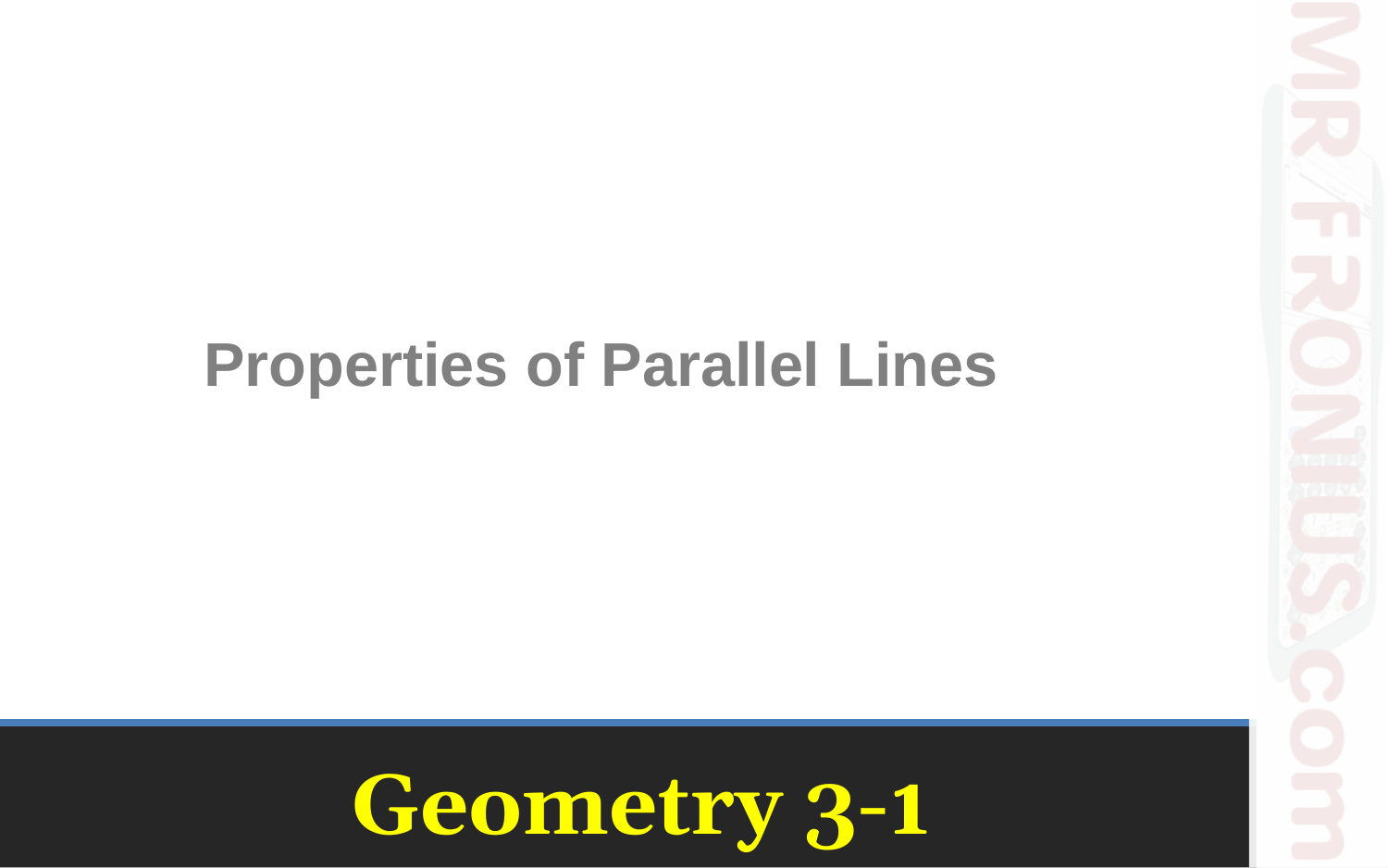

Properties of Parallel Lines
# Geometry 3-1